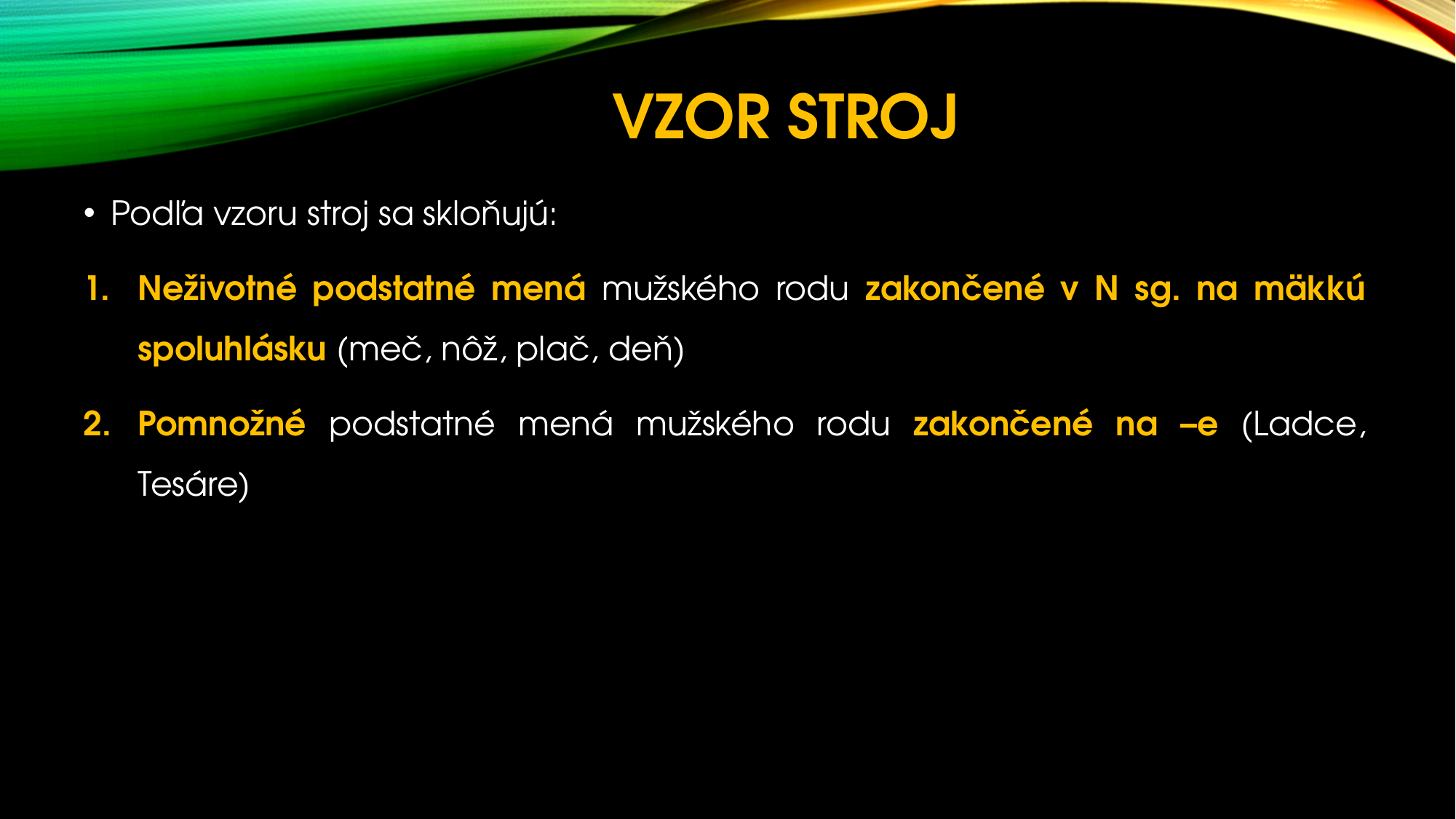

# Vzor stroj
Podľa vzoru stroj sa skloňujú:
Neživotné podstatné mená mužského rodu zakončené v N sg. na mäkkú spoluhlásku (meč, nôž, plač, deň)
Pomnožné podstatné mená mužského rodu zakončené na –e (Ladce, Tesáre)